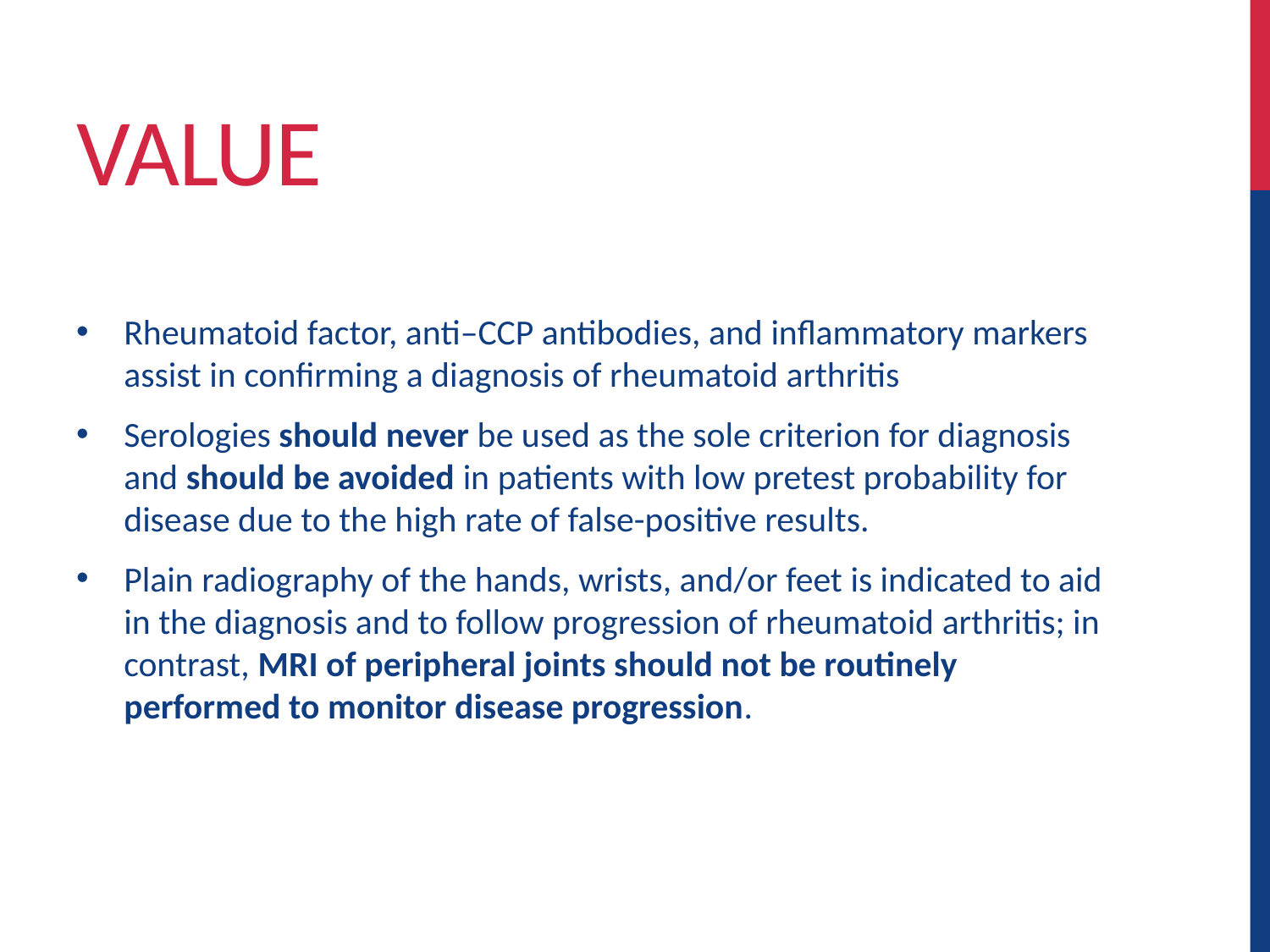

# Value

Rheumatoid factor, anti–CCP antibodies, and inflammatory markers assist in confirming a diagnosis of rheumatoid arthritis
Serologies should never be used as the sole criterion for diagnosis and should be avoided in patients with low pretest probability for disease due to the high rate of false-positive results.
Plain radiography of the hands, wrists, and/or feet is indicated to aid in the diagnosis and to follow progression of rheumatoid arthritis; in contrast, MRI of peripheral joints should not be routinely performed to monitor disease progression.